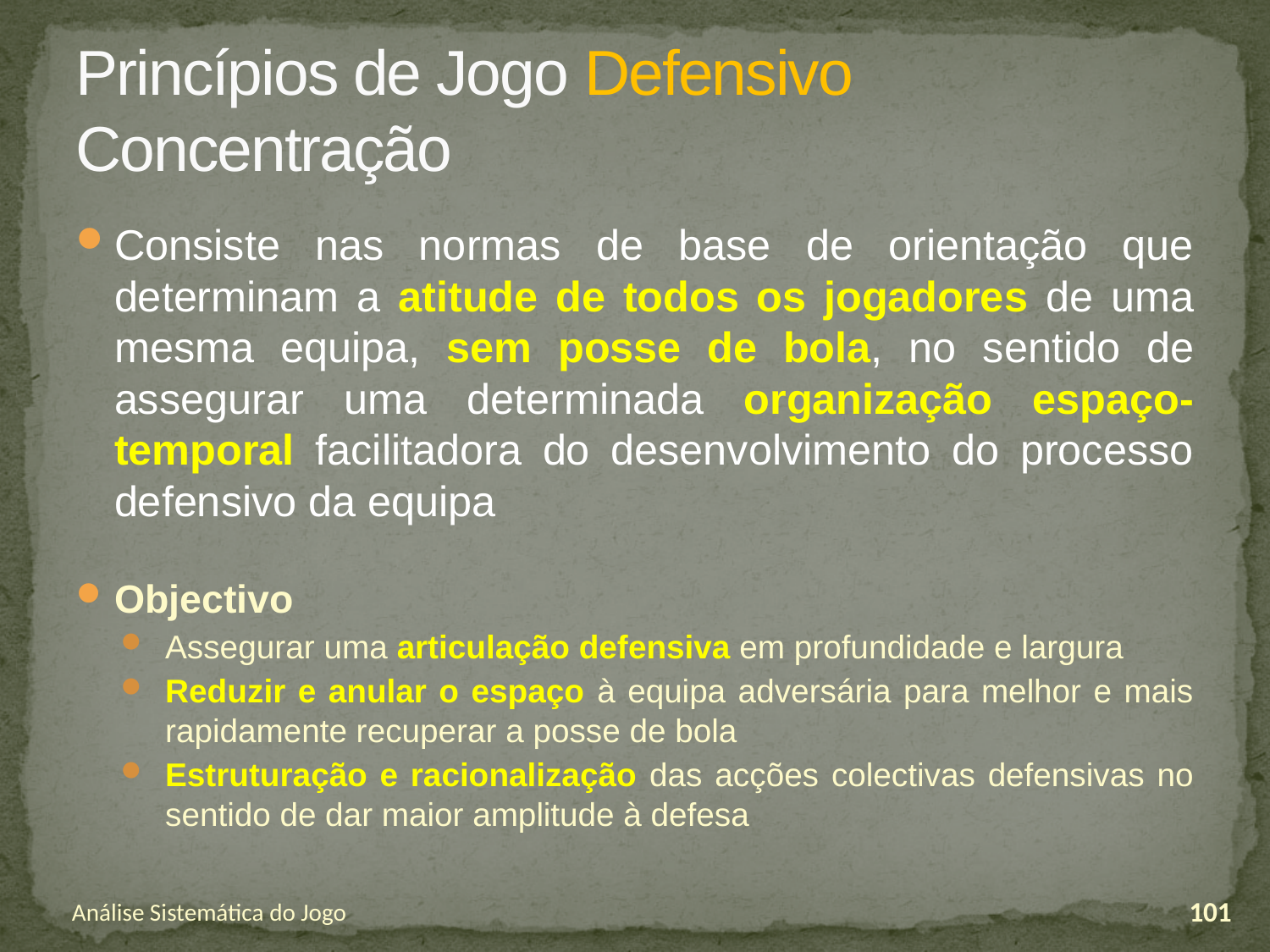

# Princípios de Jogo Defensivo Concentração
Consiste nas normas de base de orientação que determinam a atitude de todos os jogadores de uma mesma equipa, sem posse de bola, no sentido de assegurar uma determinada organização espaço-temporal facilitadora do desenvolvimento do processo defensivo da equipa

Objectivo
Assegurar uma articulação defensiva em profundidade e largura
Reduzir e anular o espaço à equipa adversária para melhor e mais rapidamente recuperar a posse de bola
Estruturação e racionalização das acções colectivas defensivas no sentido de dar maior amplitude à defesa
Análise Sistemática do Jogo
101